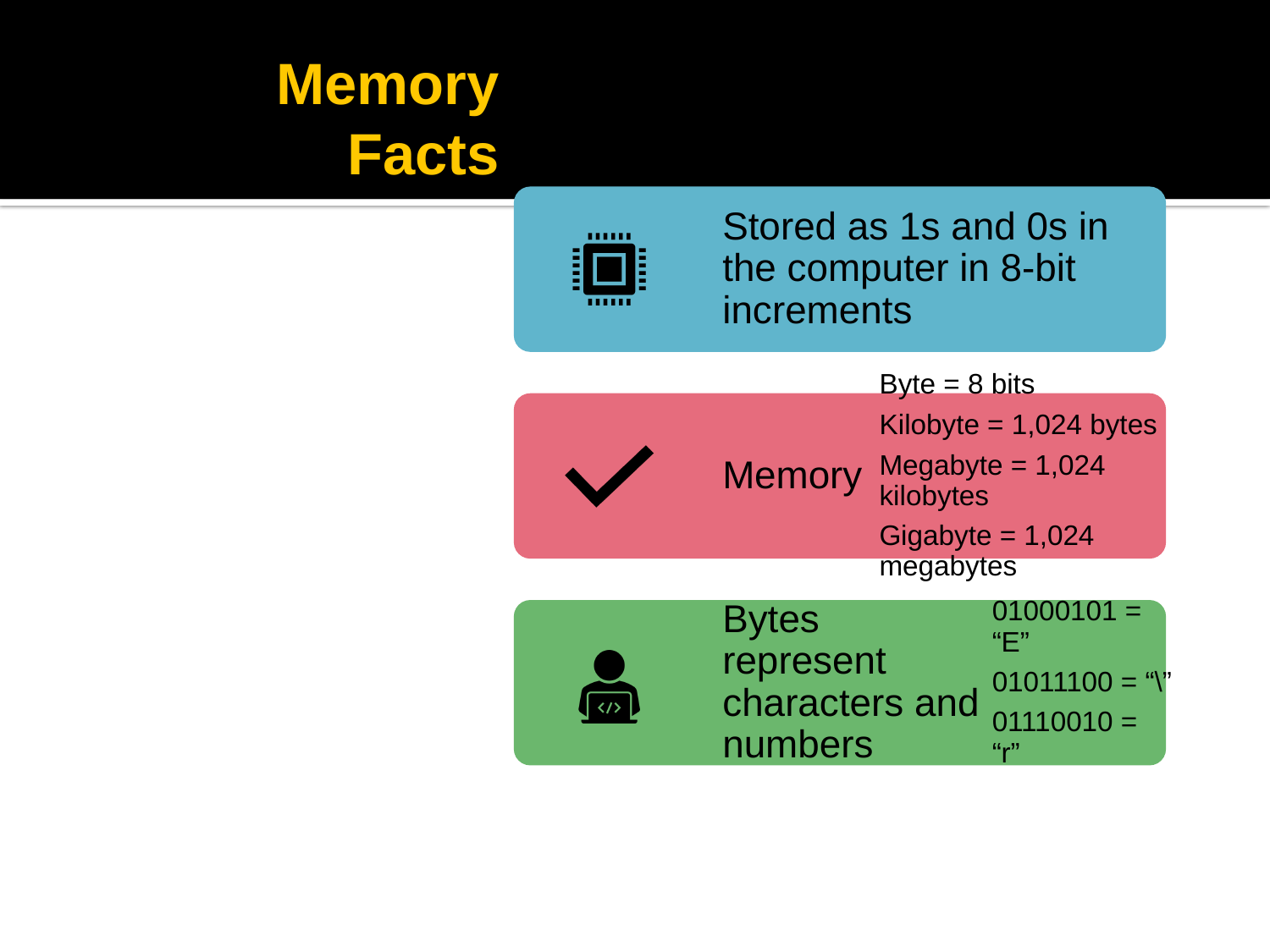

# Memory Facts
Stored as 1s and 0s in the computer in 8-bit increments
Memory
Byte = 8 bits
Kilobyte = 1,024 bytes
Megabyte = 1,024 kilobytes
Gigabyte = 1,024 megabytes
Bytes represent characters and numbers
01000101 = “E”
01011100 = “\”
01110010 = “r”